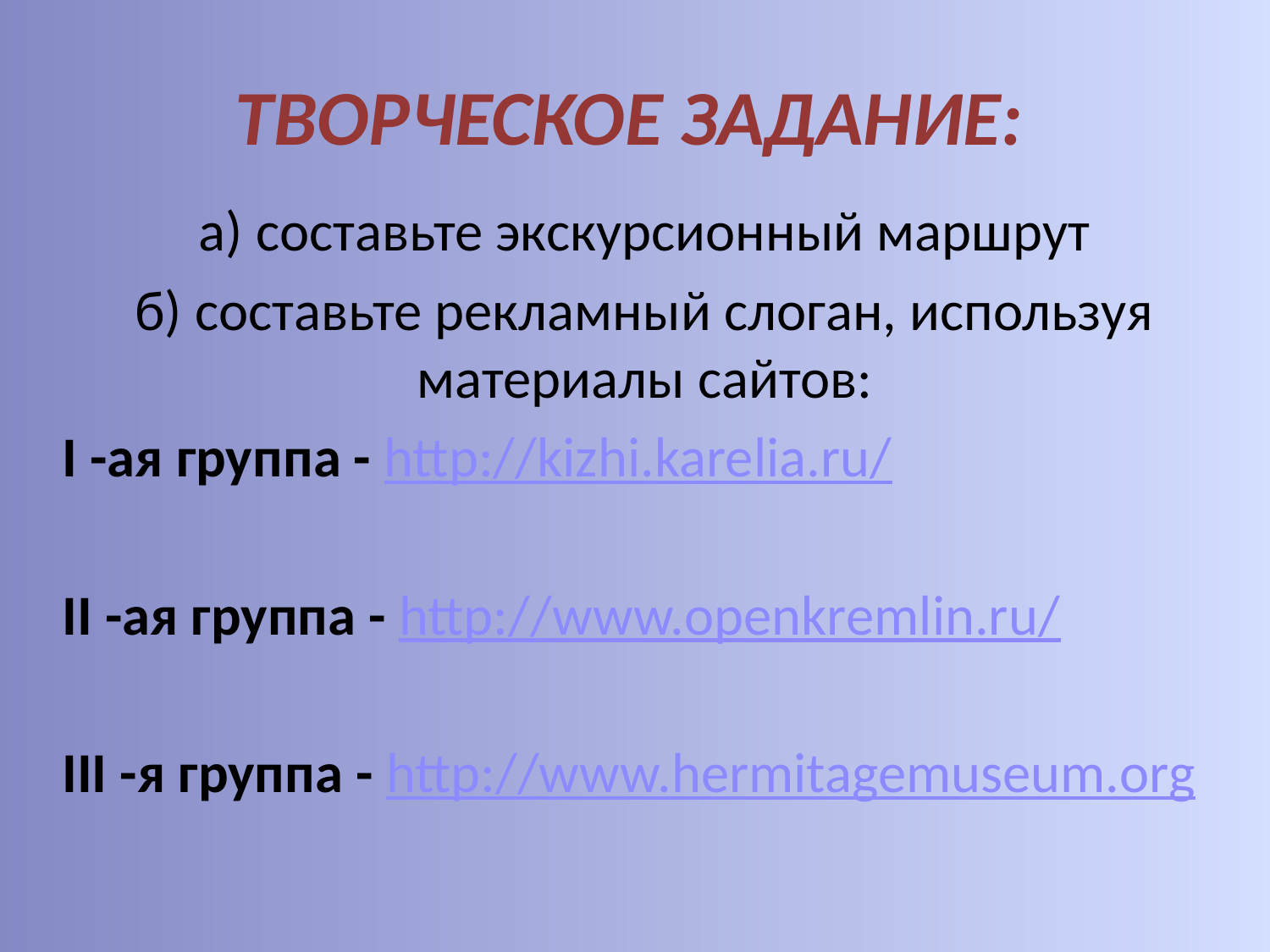

# ТВОРЧЕСКОЕ ЗАДАНИЕ:
а) составьте экскурсионный маршрут
б) составьте рекламный слоган, используя материалы сайтов:
I -ая группа - http://kizhi.karelia.ru/

II -ая группа - http://www.openkremlin.ru/

III -я группа - http://www.hermitagemuseum.org